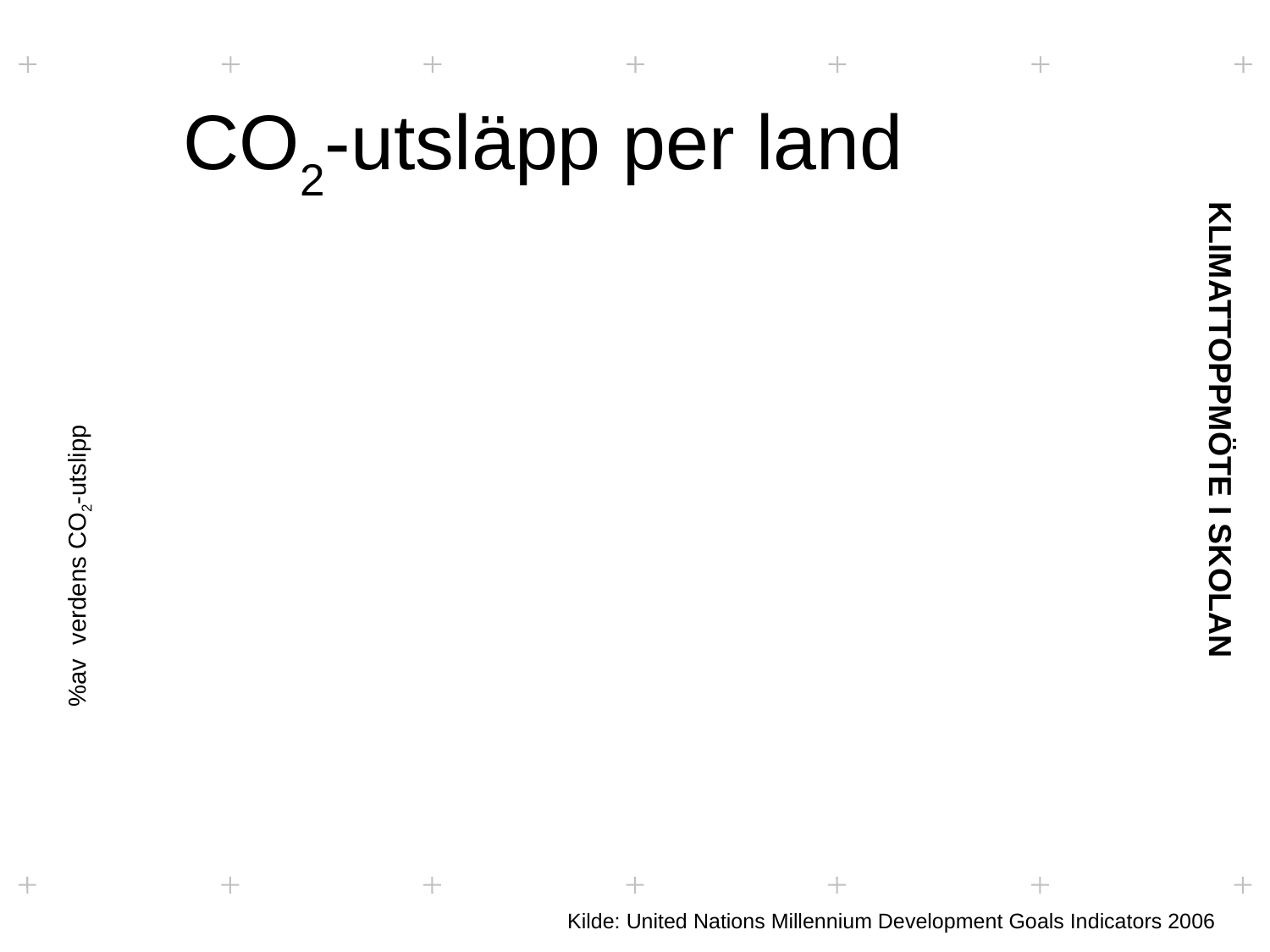

# CO2-utsläpp per land

[unsupported chart]

%av  verdens CO2-utslipp
Kilde: United Nations Millennium Development Goals Indicators 2006